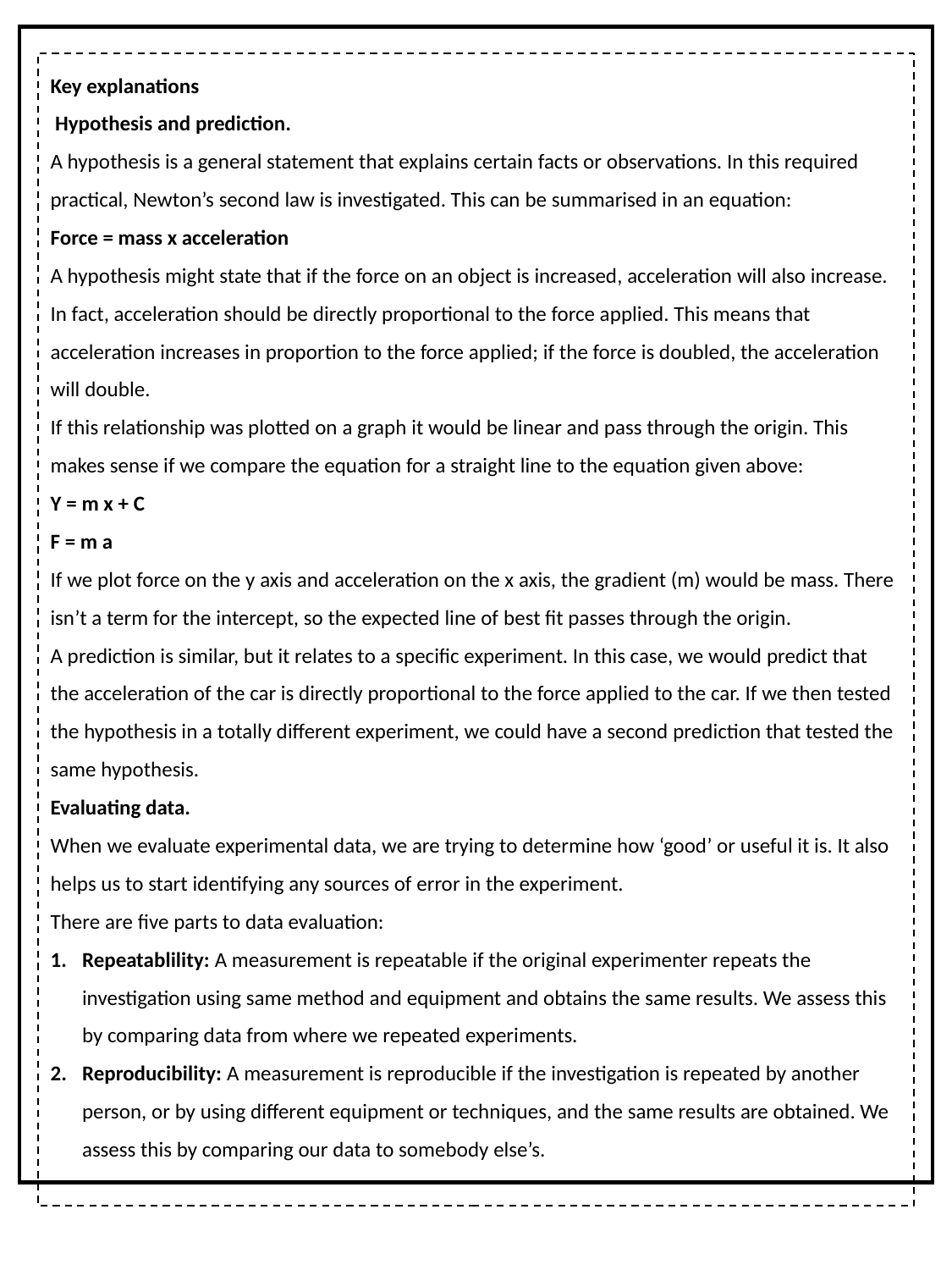

Key explanations
 Hypothesis and prediction.
A hypothesis is a general statement that explains certain facts or observations. In this required practical, Newton’s second law is investigated. This can be summarised in an equation:
Force = mass x acceleration
A hypothesis might state that if the force on an object is increased, acceleration will also increase. In fact, acceleration should be directly proportional to the force applied. This means that acceleration increases in proportion to the force applied; if the force is doubled, the acceleration will double.
If this relationship was plotted on a graph it would be linear and pass through the origin. This makes sense if we compare the equation for a straight line to the equation given above:
Y = m x + C
F = m a
If we plot force on the y axis and acceleration on the x axis, the gradient (m) would be mass. There isn’t a term for the intercept, so the expected line of best fit passes through the origin.
A prediction is similar, but it relates to a specific experiment. In this case, we would predict that the acceleration of the car is directly proportional to the force applied to the car. If we then tested the hypothesis in a totally different experiment, we could have a second prediction that tested the same hypothesis.
Evaluating data.
When we evaluate experimental data, we are trying to determine how ‘good’ or useful it is. It also helps us to start identifying any sources of error in the experiment.
There are five parts to data evaluation:
Repeatablility: A measurement is repeatable if the original experimenter repeats the investigation using same method and equipment and obtains the same results. We assess this by comparing data from where we repeated experiments.
Reproducibility: A measurement is reproducible if the investigation is repeated by another person, or by using different equipment or techniques, and the same results are obtained. We assess this by comparing our data to somebody else’s.